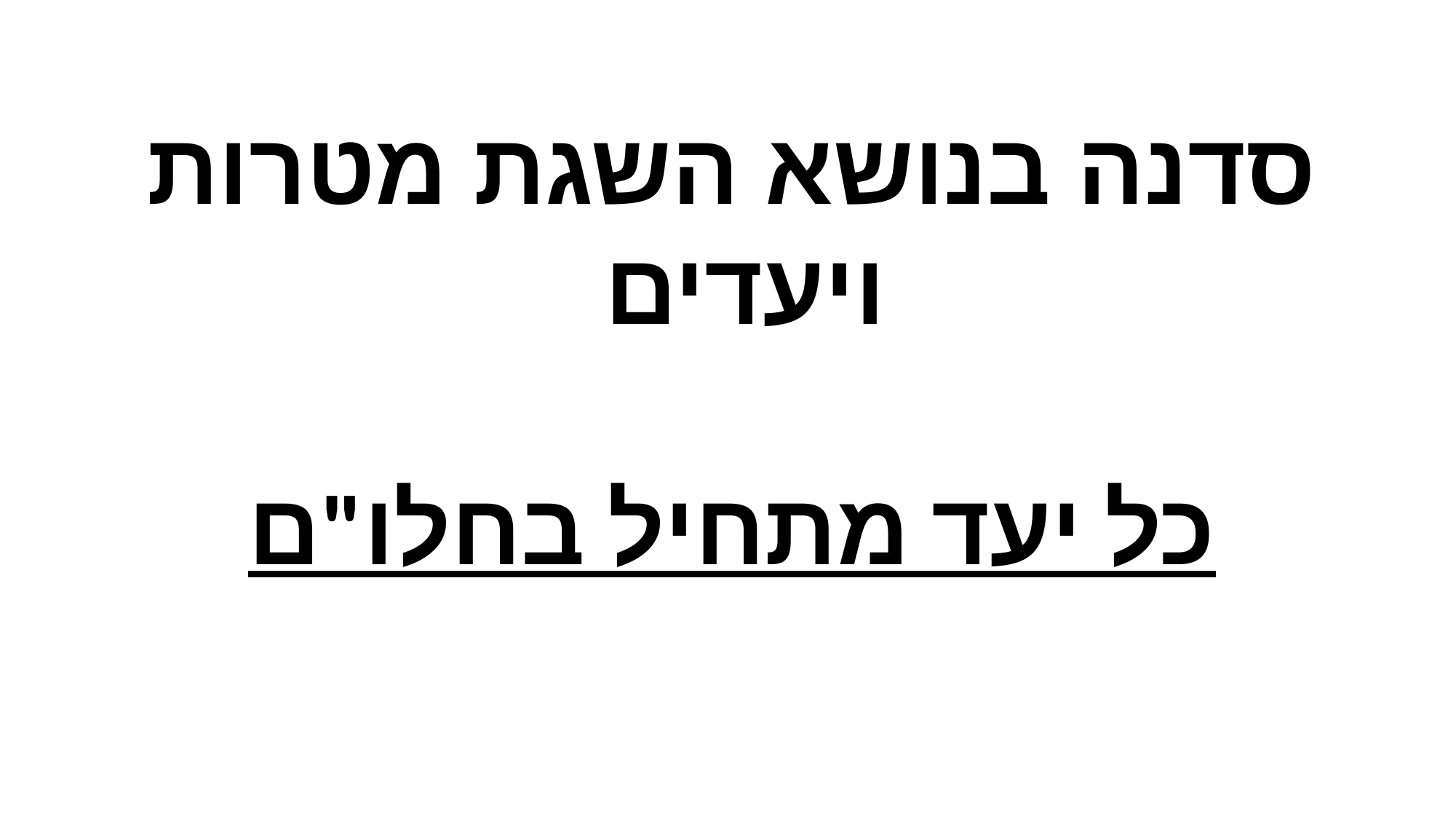

סדנה בנושא השגת מטרות ויעדים

כל יעד מתחיל בחלו"ם